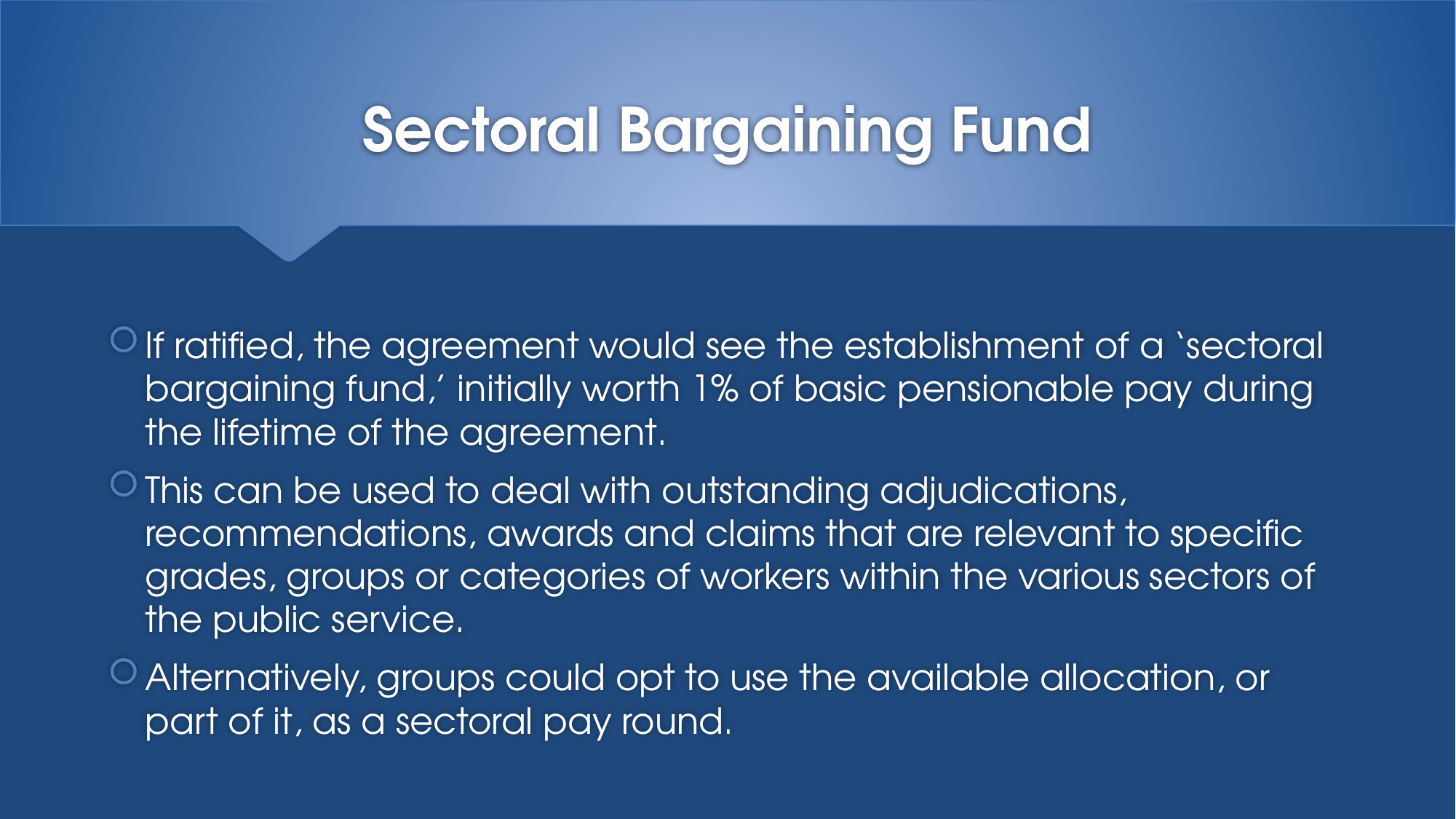

# Sectoral Bargaining Fund
If ratified, the agreement would see the establishment of a ‘sectoral bargaining fund,’ initially worth 1% of basic pensionable pay during the lifetime of the agreement.
This can be used to deal with outstanding adjudications, recommendations, awards and claims that are relevant to specific grades, groups or categories of workers within the various sectors of the public service.
Alternatively, groups could opt to use the available allocation, or part of it, as a sectoral pay round.